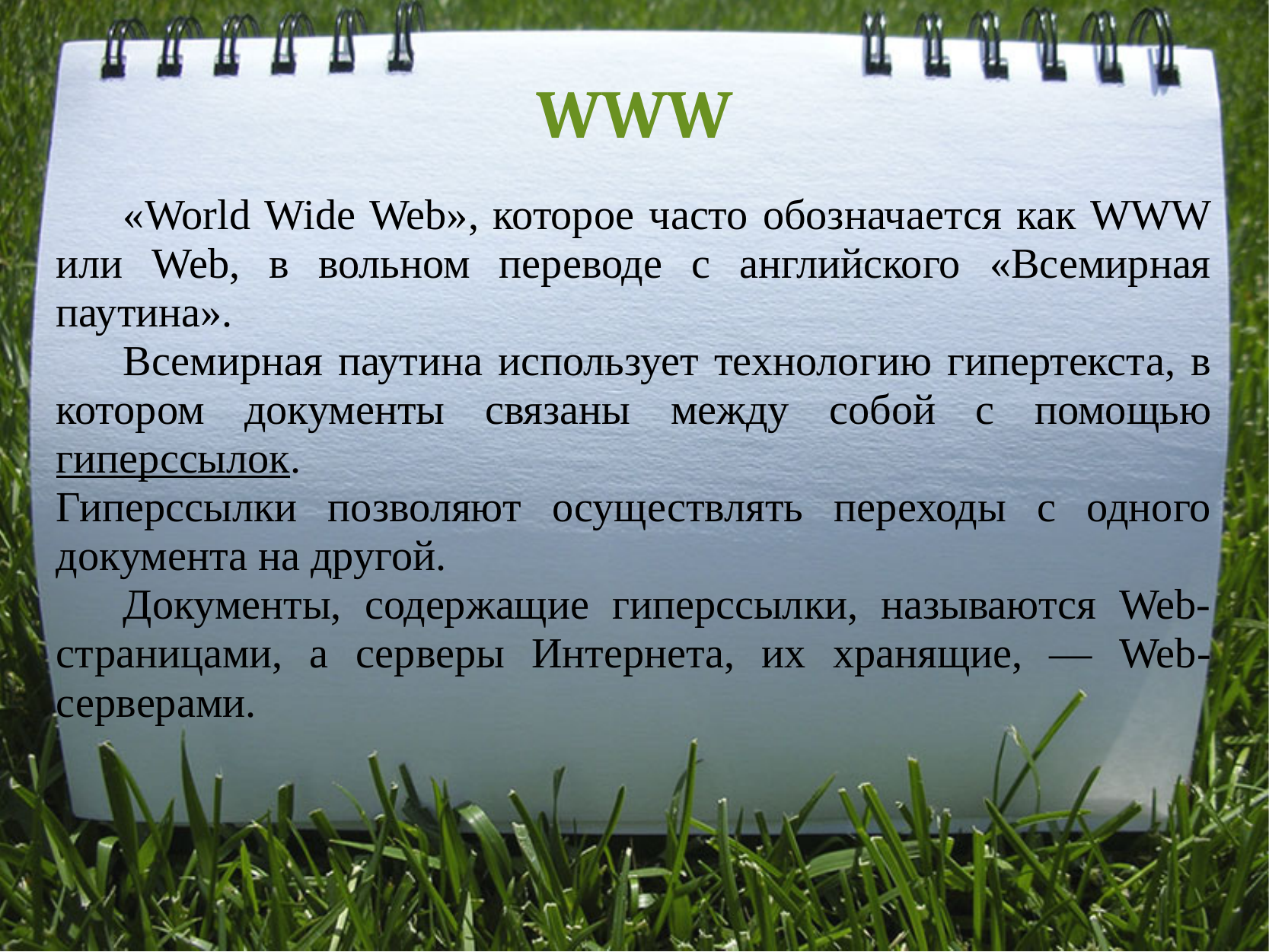

# WWW
«World Wide Web», которое часто обозначается как WWW или Web, в вольном переводе с английского «Всемирная паутина».
Всемирная паутина использует технологию гипертекста, в котором документы связаны между собой с помощью гиперссылок.
Гиперссылки позволяют осуществлять переходы с одного документа на другой.
Документы, содержащие гиперссылки, называются Web-страницами, а серверы Интернета, их хранящие, — Web-серверами.